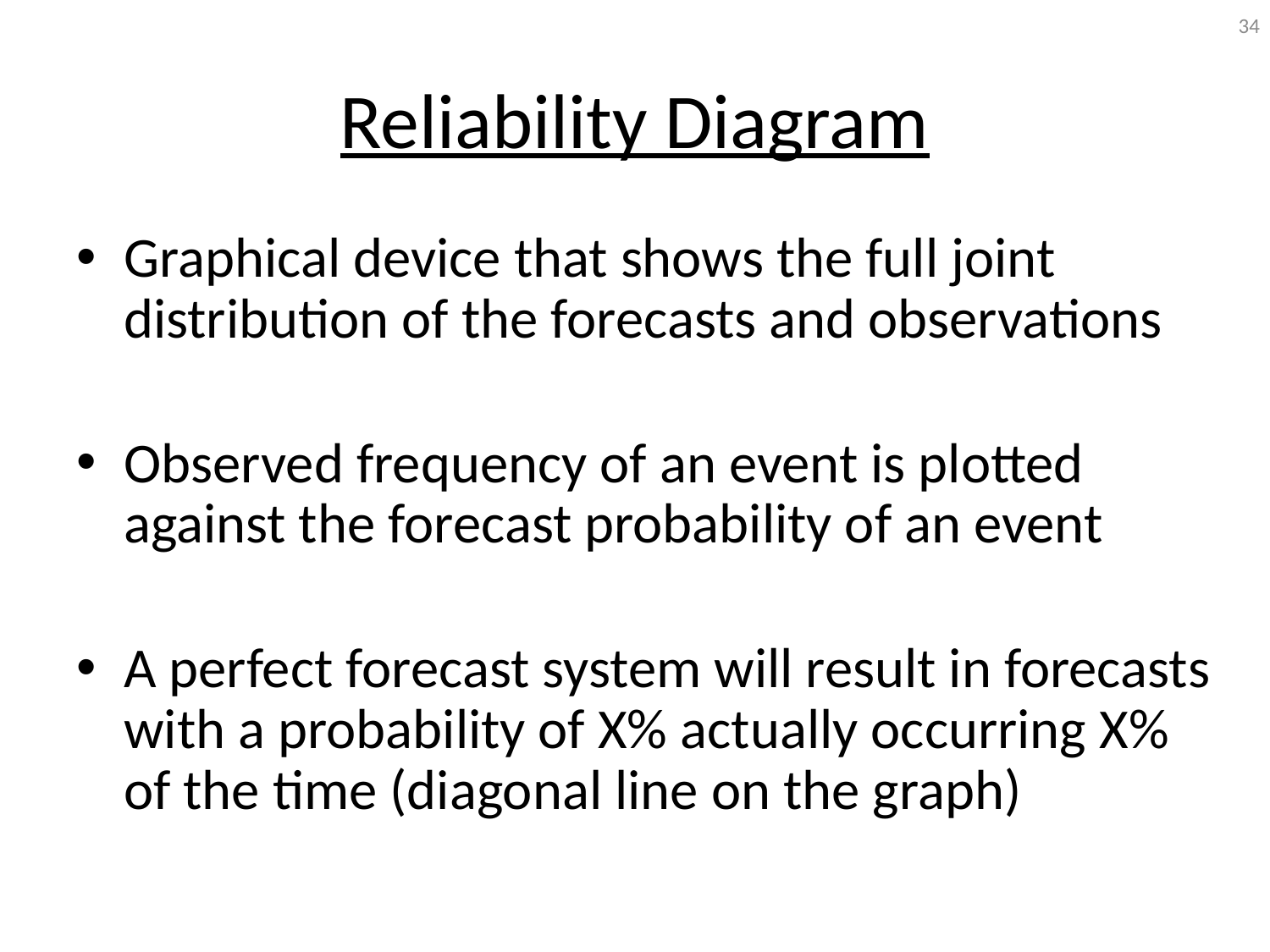

34
# Reliability Diagram
Graphical device that shows the full joint distribution of the forecasts and observations

Observed frequency of an event is plotted against the forecast probability of an event

A perfect forecast system will result in forecasts with a probability of X% actually occurring X% of the time (diagonal line on the graph)